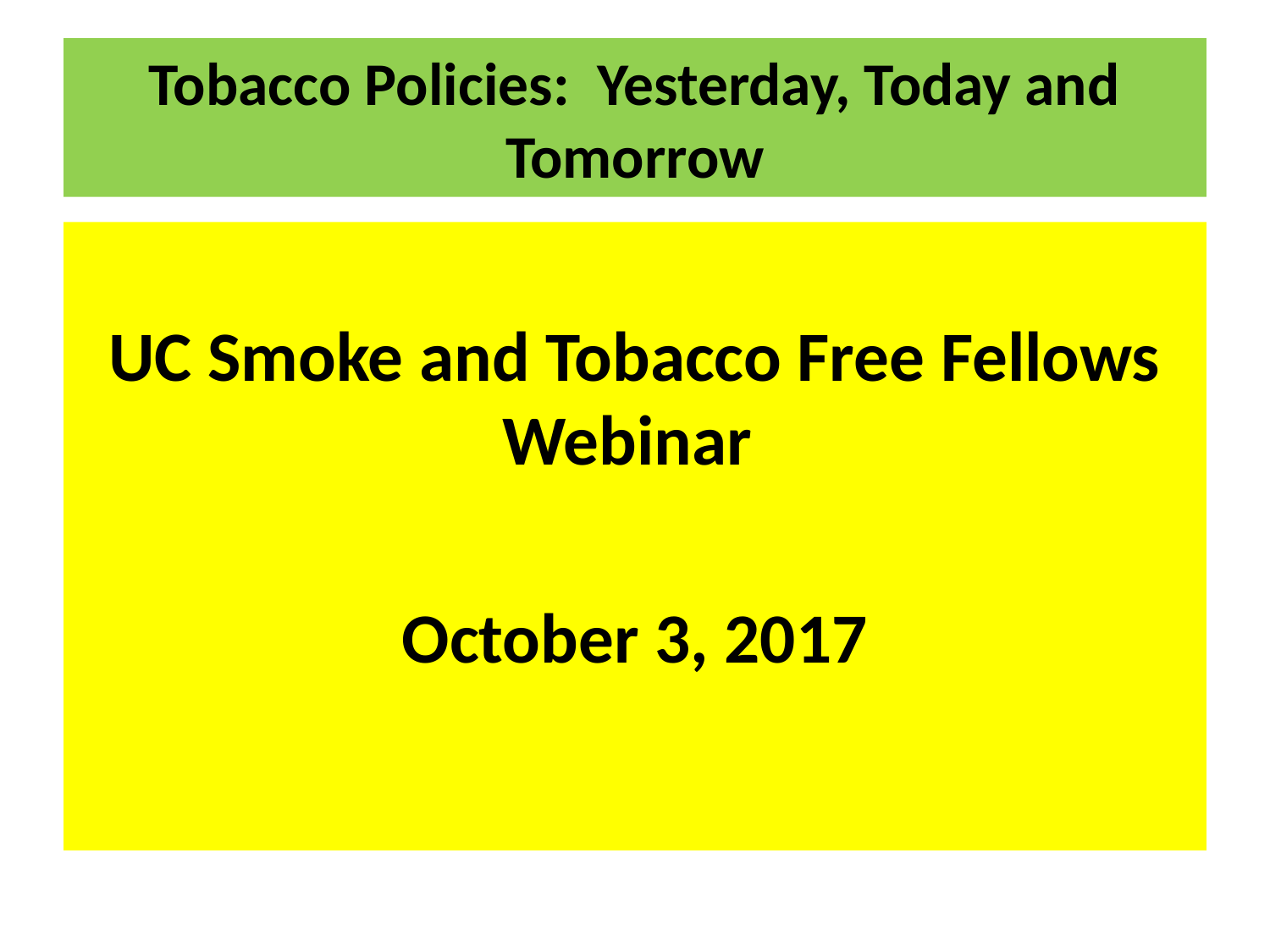

# Tobacco Policies:  Yesterday, Today and Tomorrow

UC Smoke and Tobacco Free Fellows Webinar

October 3, 2017